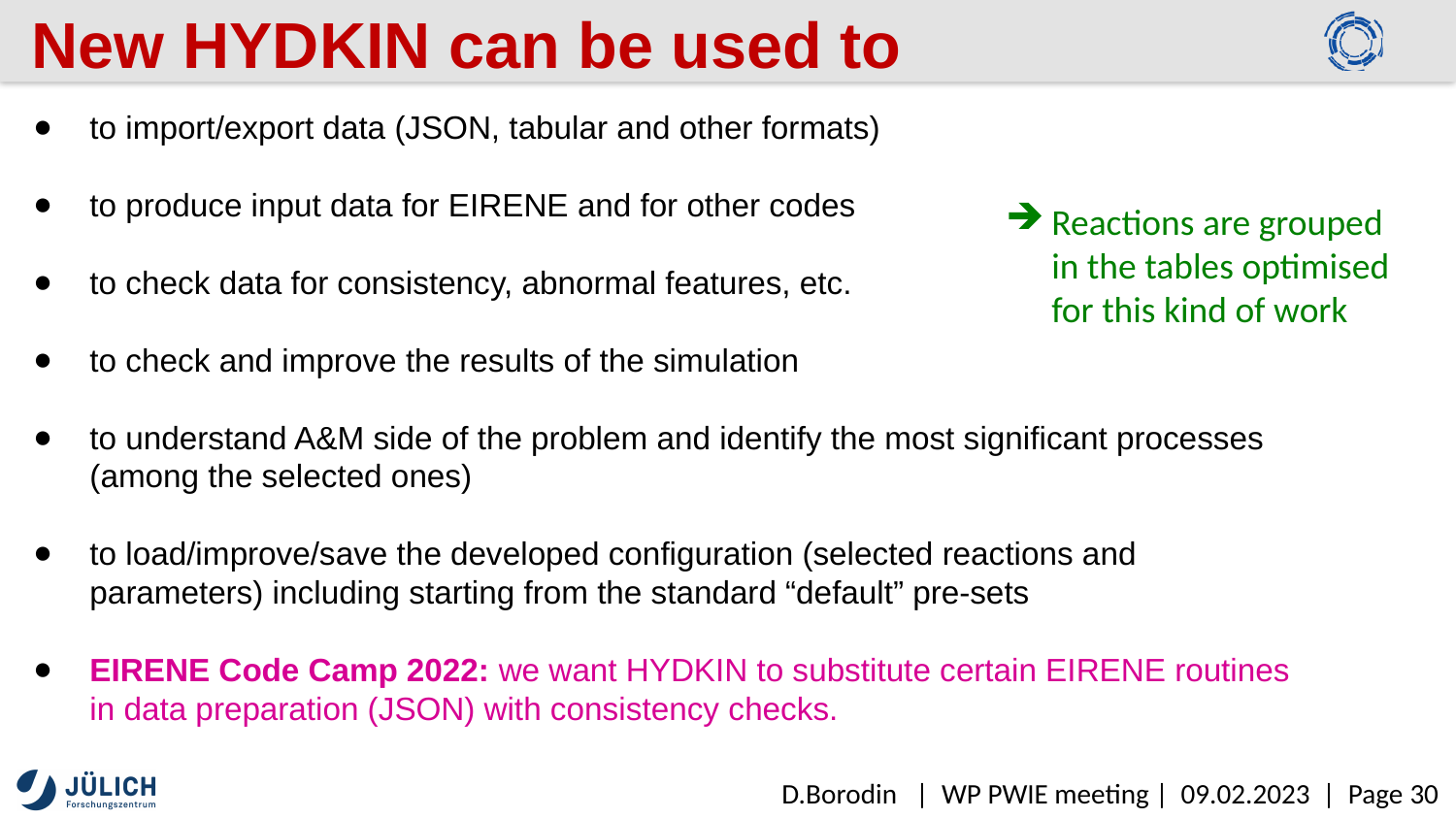

New HYDKIN can be used to
to import/export data (JSON, tabular and other formats)

to produce input data for EIRENE and for other codes

to check data for consistency, abnormal features, etc.

to check and improve the results of the simulation

to understand A&M side of the problem and identify the most significant processes (among the selected ones)

to load/improve/save the developed configuration (selected reactions and parameters) including starting from the standard “default” pre-sets

EIRENE Code Camp 2022: we want HYDKIN to substitute certain EIRENE routines in data preparation (JSON) with consistency checks.

Reactions are grouped   in the tables optimised for this kind of work